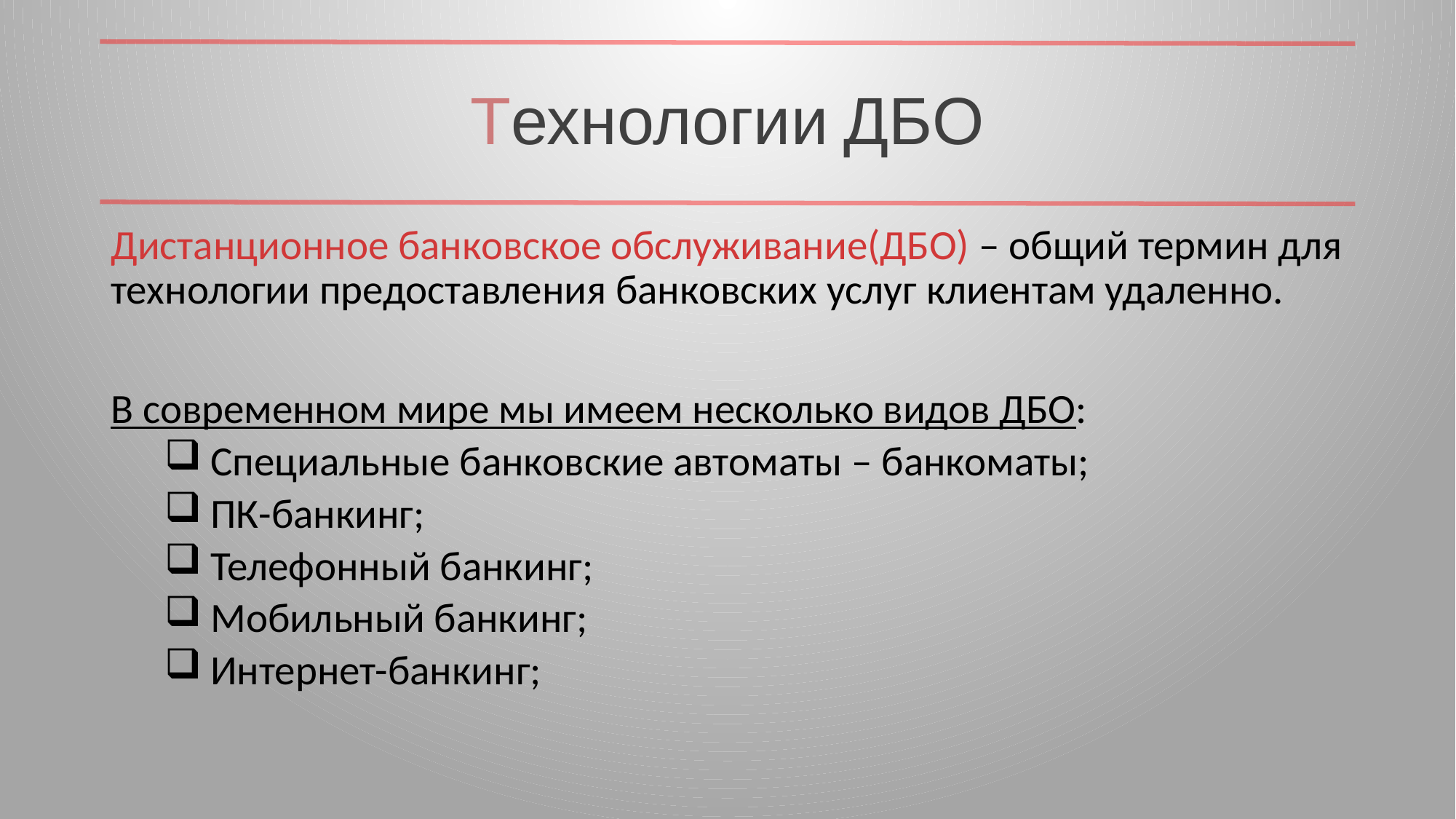

# Технологии ДБО
Дистанционное банковское обслуживание(ДБО) – общий термин для технологии предоставления банковских услуг клиентам удаленно.

В современном мире мы имеем несколько видов ДБО:
 Специальные банковские автоматы – банкоматы;
 ПК-банкинг;
 Телефонный банкинг;
 Мобильный банкинг;
 Интернет-банкинг;